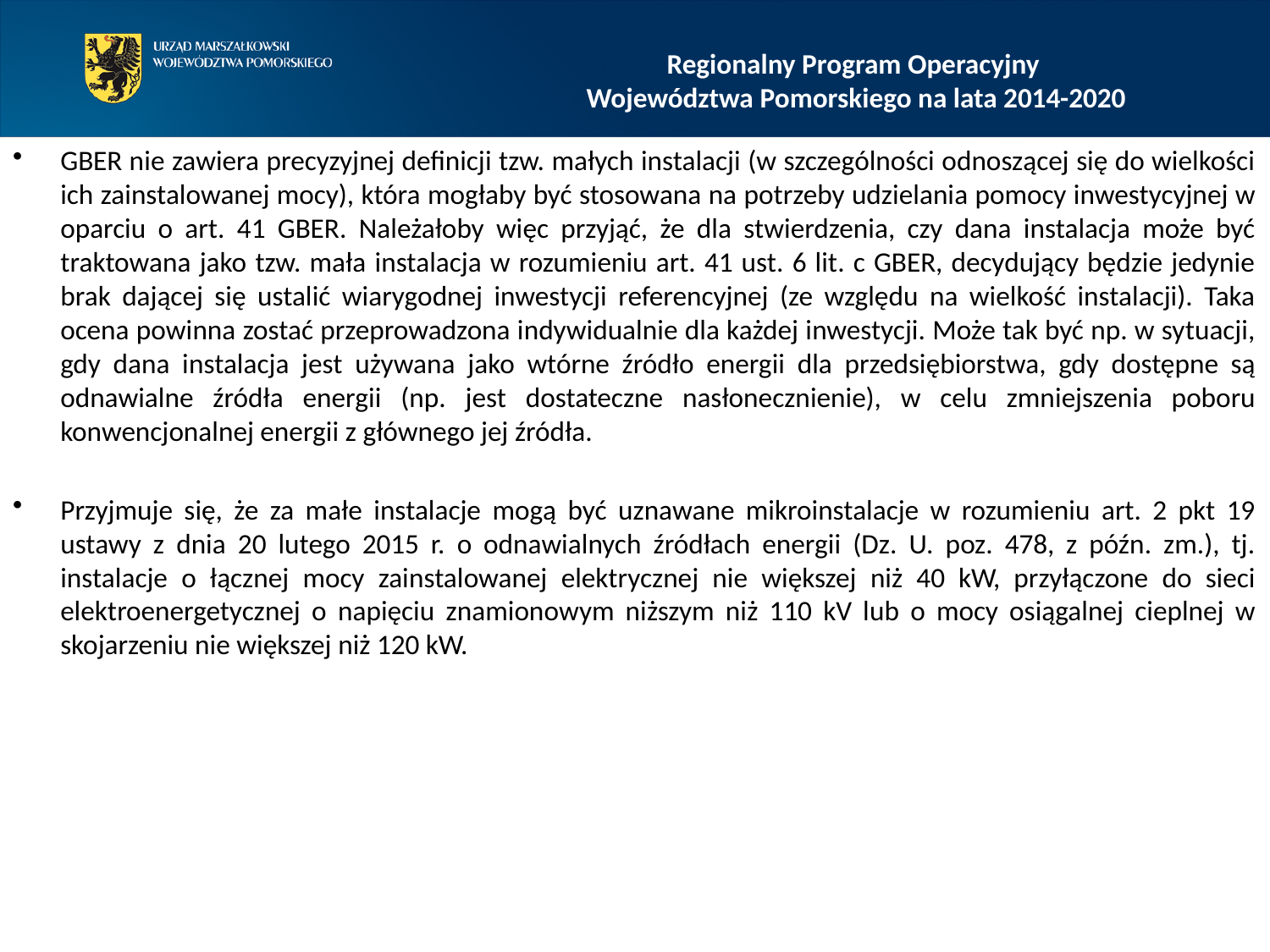

# Regionalny Program Operacyjny Województwa Pomorskiego na lata 2014-2020
GBER nie zawiera precyzyjnej definicji tzw. małych instalacji (w szczególności odnoszącej się do wielkości ich zainstalowanej mocy), która mogłaby być stosowana na potrzeby udzielania pomocy inwestycyjnej w oparciu o art. 41 GBER. Należałoby więc przyjąć, że dla stwierdzenia, czy dana instalacja może być traktowana jako tzw. mała instalacja w rozumieniu art. 41 ust. 6 lit. c GBER, decydujący będzie jedynie brak dającej się ustalić wiarygodnej inwestycji referencyjnej (ze względu na wielkość instalacji). Taka ocena powinna zostać przeprowadzona indywidualnie dla każdej inwestycji. Może tak być np. w sytuacji, gdy dana instalacja jest używana jako wtórne źródło energii dla przedsiębiorstwa, gdy dostępne są odnawialne źródła energii (np. jest dostateczne nasłonecznienie), w celu zmniejszenia poboru konwencjonalnej energii z głównego jej źródła.

Przyjmuje się, że za małe instalacje mogą być uznawane mikroinstalacje w rozumieniu art. 2 pkt 19 ustawy z dnia 20 lutego 2015 r. o odnawialnych źródłach energii (Dz. U. poz. 478, z późn. zm.), tj. instalacje o łącznej mocy zainstalowanej elektrycznej nie większej niż 40 kW, przyłączone do sieci elektroenergetycznej o napięciu znamionowym niższym niż 110 kV lub o mocy osiągalnej cieplnej w skojarzeniu nie większej niż 120 kW.